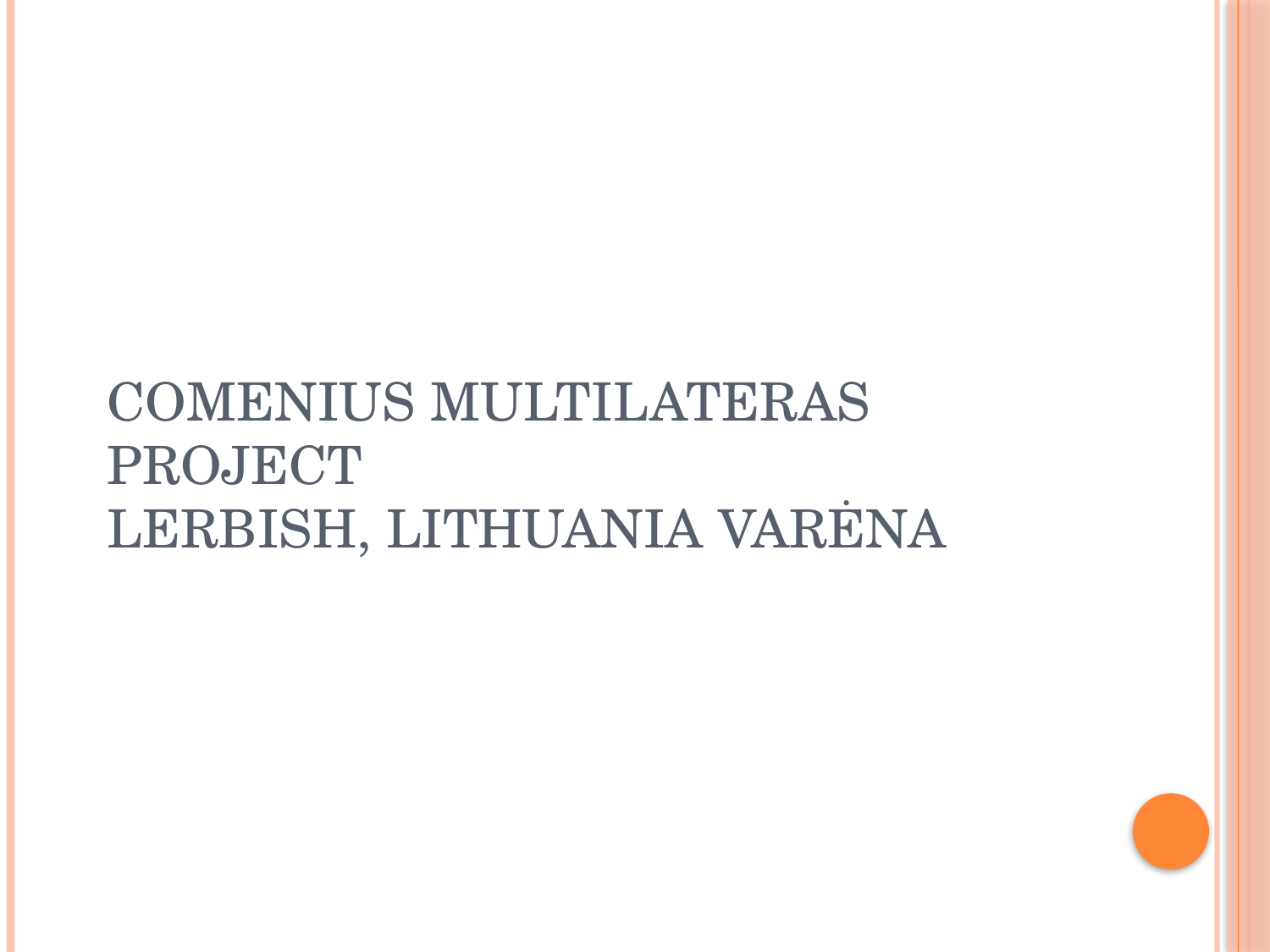

# Comenius multilateras project Lerbish, lithuania varėna